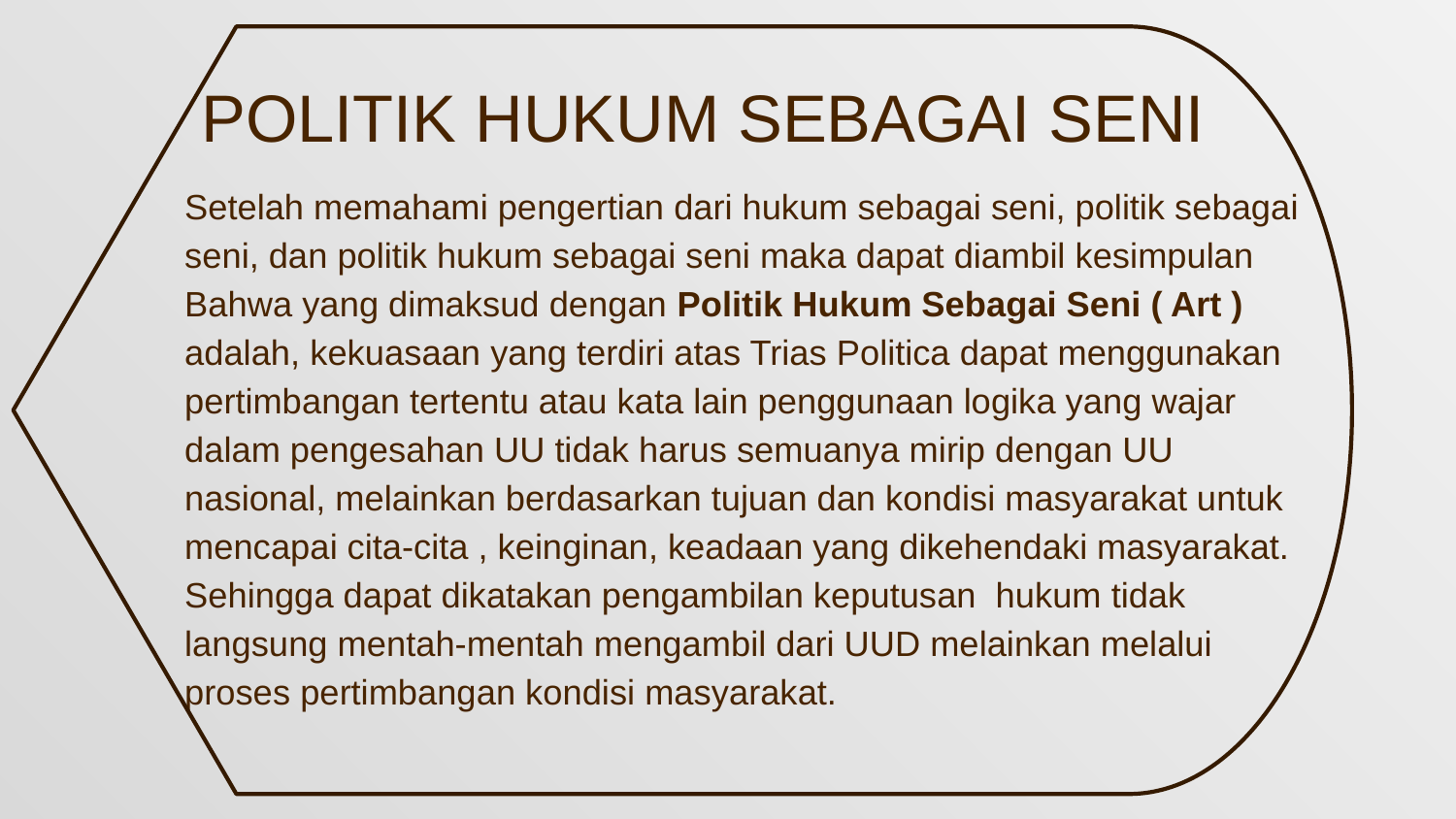

# politik hukum sebagai seni
Setelah memahami pengertian dari hukum sebagai seni, politik sebagai seni, dan politik hukum sebagai seni maka dapat diambil kesimpulan
Bahwa yang dimaksud dengan Politik Hukum Sebagai Seni ( Art ) adalah, kekuasaan yang terdiri atas Trias Politica dapat menggunakan pertimbangan tertentu atau kata lain penggunaan logika yang wajar dalam pengesahan UU tidak harus semuanya mirip dengan UU nasional, melainkan berdasarkan tujuan dan kondisi masyarakat untuk mencapai cita-cita , keinginan, keadaan yang dikehendaki masyarakat. Sehingga dapat dikatakan pengambilan keputusan  hukum tidak langsung mentah-mentah mengambil dari UUD melainkan melalui proses pertimbangan kondisi masyarakat.